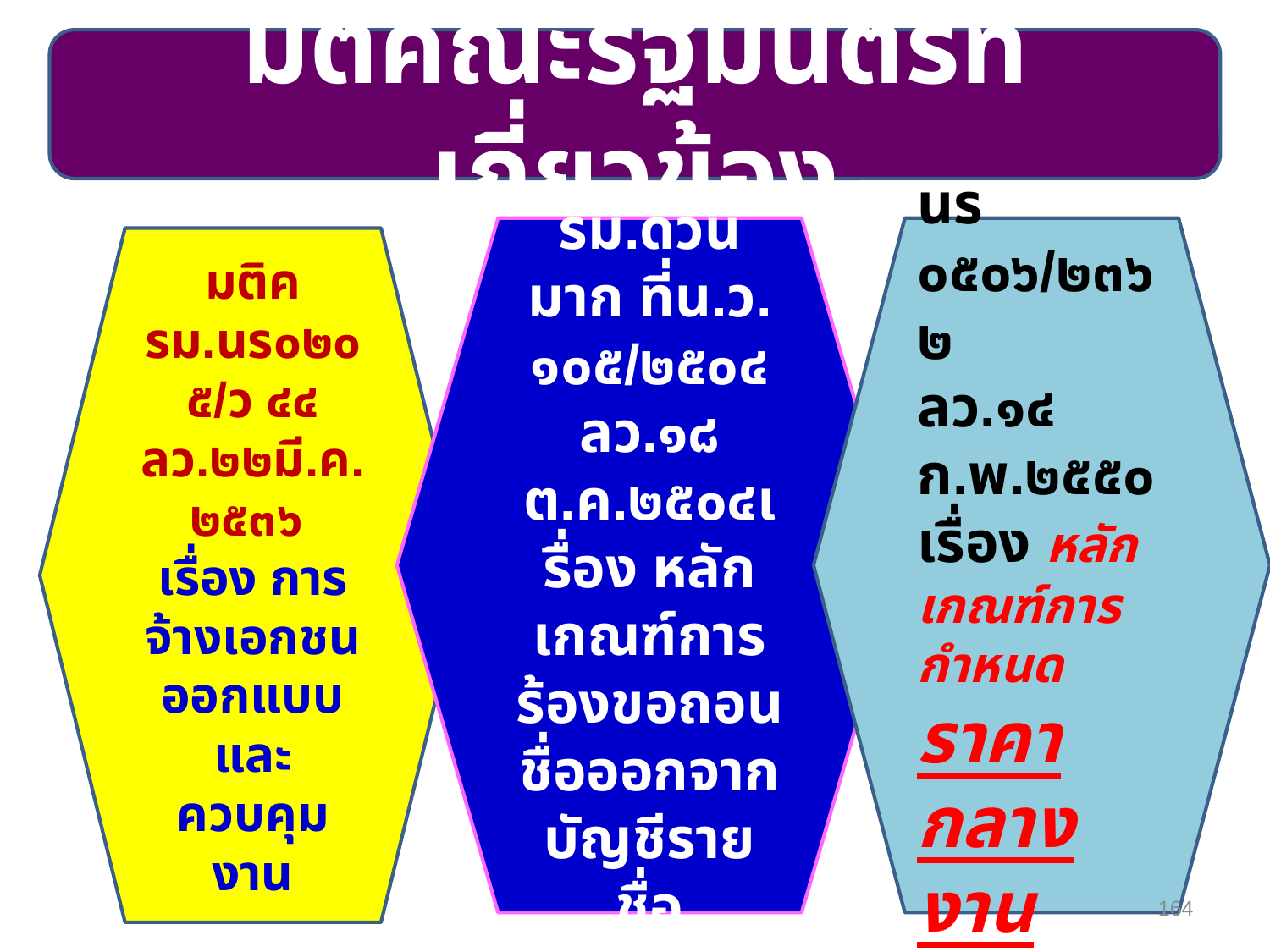

มติคณะรัฐมนตรีที่เกี่ยวข้อง
มติครม.ด่วนมาก ที่น.ว. ๑๐๕/๒๕๐๔ ลว.๑๘ ต.ค.๒๕๐๔เรื่อง หลักเกณฑ์การร้องขอถอนชื่อออกจากบัญชีรายชื่อ
ผู้ละทิ้งงาน
มติครม. ที่นร ๐๕๐๖/๒๓๖๒
ลว.๑๔ ก.พ.๒๕๕๐ เรื่อง หลักเกณฑ์การกำหนดราคากลางงานก่อสร้าง
มติครม.นร๐๒๐๕/ว ๔๔ ลว.๒๒มี.ค.๒๕๓๖  เรื่อง การจ้างเอกชนออกแบบและควบคุมงาน
164